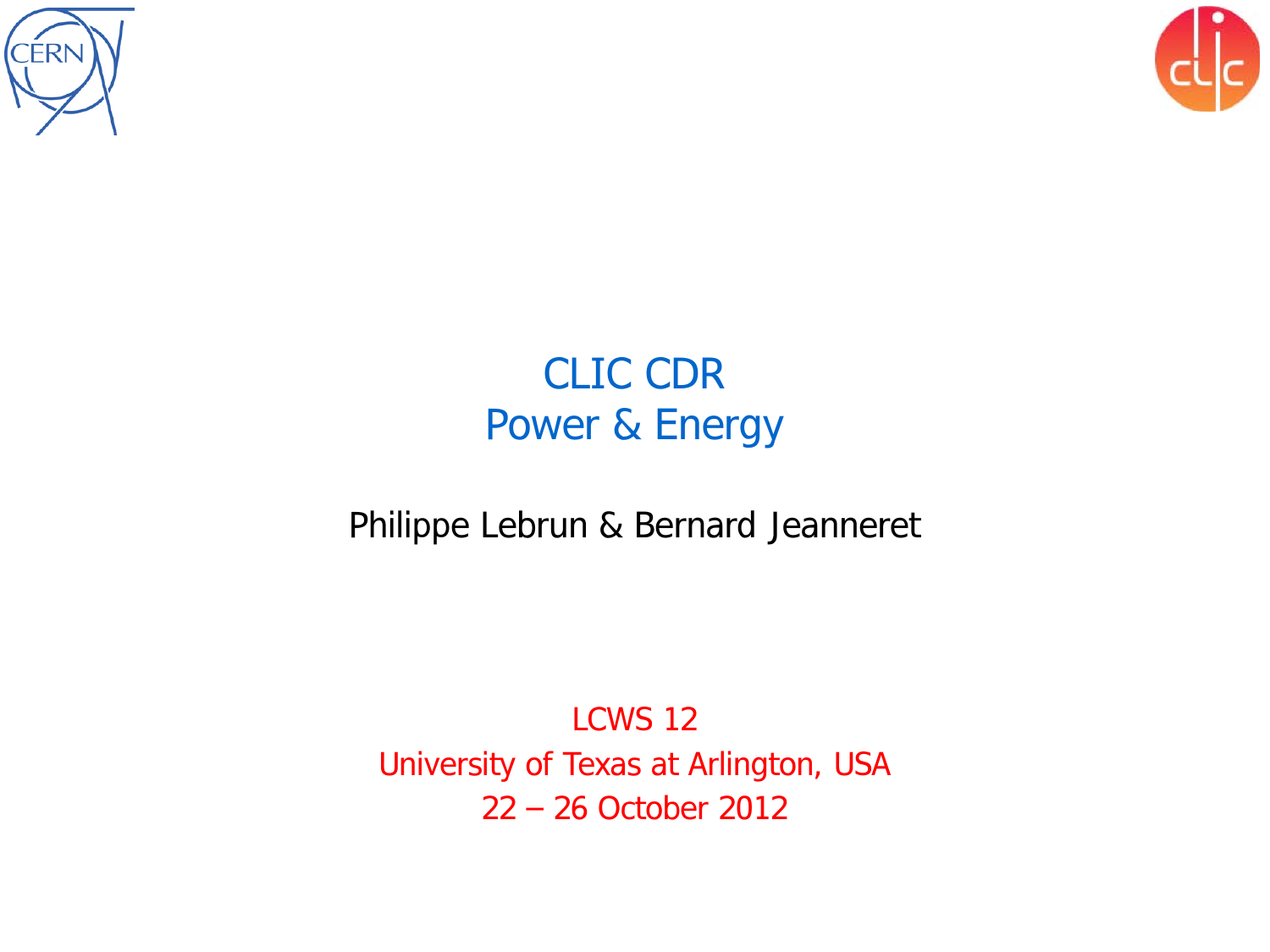

# CLIC CDR Power & Energy
Philippe Lebrun & Bernard Jeanneret

LCWS 12
University of Texas at Arlington, USA
22 – 26 October 2012